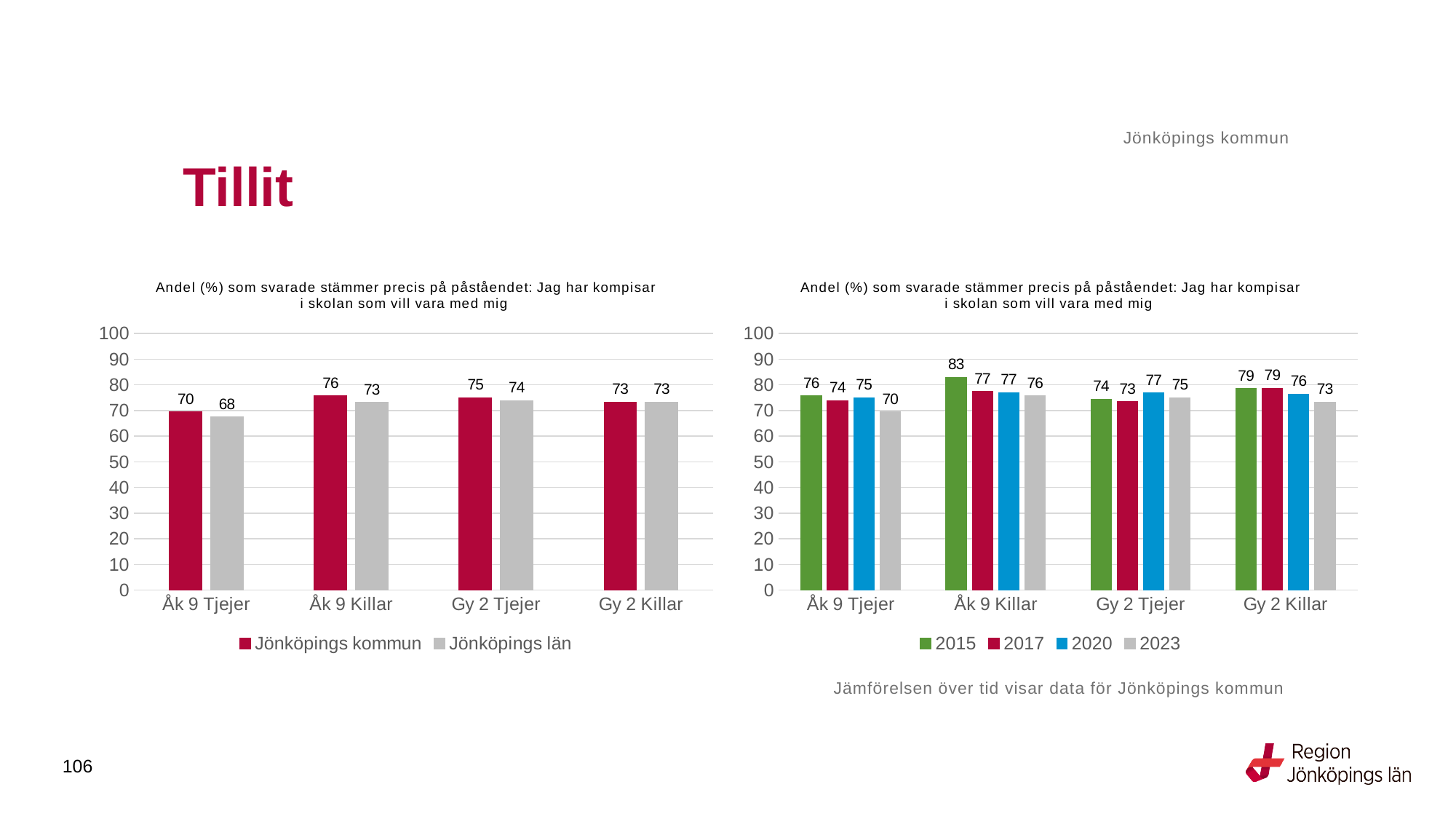

Jönköpings kommun
# Tillit

### Chart: Andel (%) som svarade stämmer precis på påståendet: Jag har kompisar i skolan som vill vara med mig

| Category | Jönköpings kommun | Jönköpings län |
|---|---|---|
| Åk 9 Tjejer | 69.5035 | 67.5427 |
| Åk 9 Killar | 75.7143 | 73.1425 |
| Gy 2 Tjejer | 74.9658 | 73.8279 |
| Gy 2 Killar | 73.3333 | 73.3189 |

### Chart: Andel (%) som svarade stämmer precis på påståendet: Jag har kompisar i skolan som vill vara med mig

| Category | 2015 | 2017 | 2020 | 2023 |
|---|---|---|---|---|
| Åk 9 Tjejer | 75.6757 | 73.8095 | 75.0 | 69.5035 |
| Åk 9 Killar | 82.9522 | 77.4554 | 76.9524 | 75.7143 |
| Gy 2 Tjejer | 74.4966 | 73.4043 | 76.8678 | 74.9658 |
| Gy 2 Killar | 78.6232 | 78.6738 | 76.497 | 73.3333 |
Jämförelsen över tid visar data för Jönköpings kommun
106